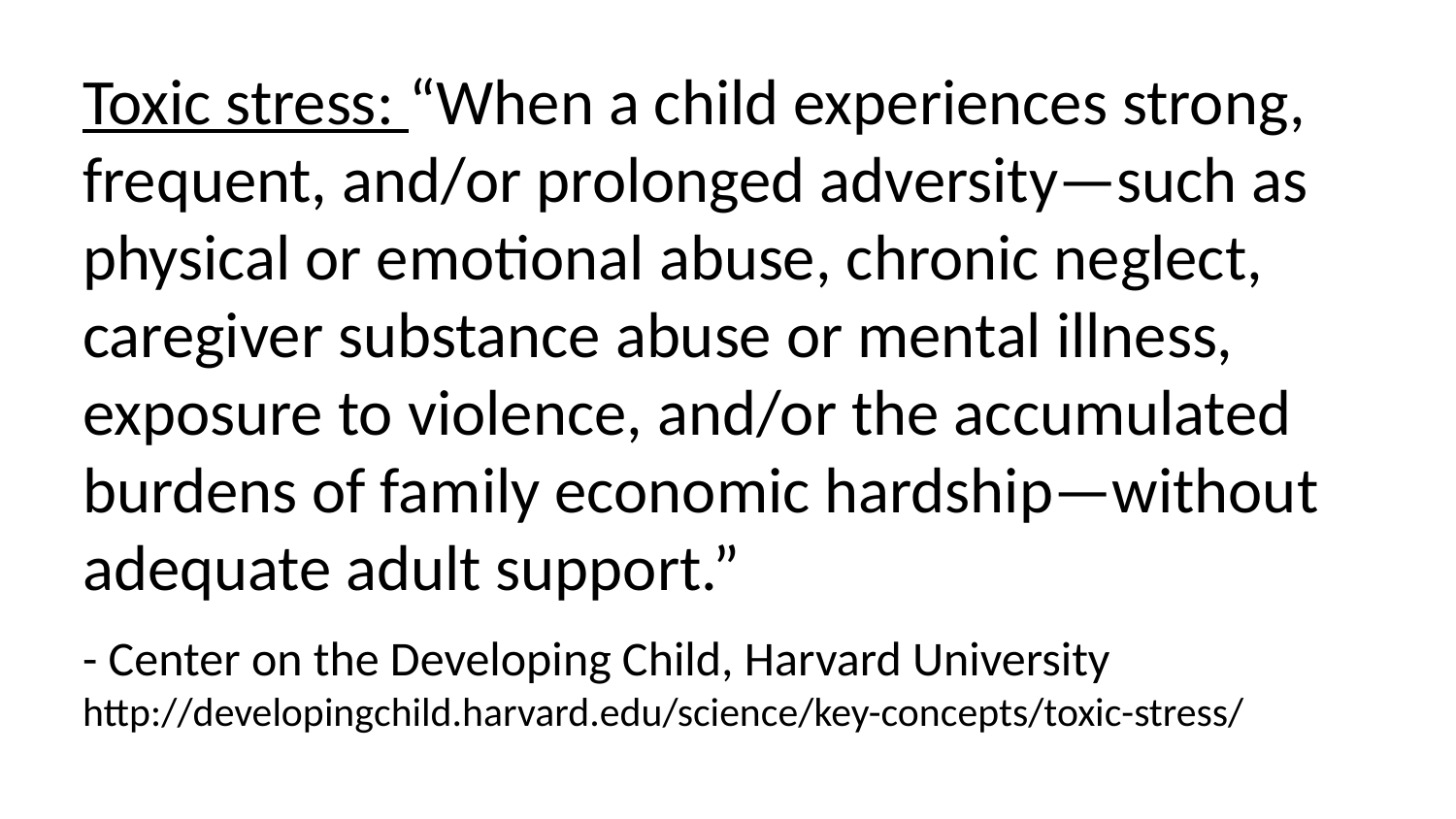

Toxic stress: “When a child experiences strong, frequent, and/or prolonged adversity—such as physical or emotional abuse, chronic neglect, caregiver substance abuse or mental illness, exposure to violence, and/or the accumulated burdens of family economic hardship—without adequate adult support.”
- Center on the Developing Child, Harvard University
http://developingchild.harvard.edu/science/key-concepts/toxic-stress/